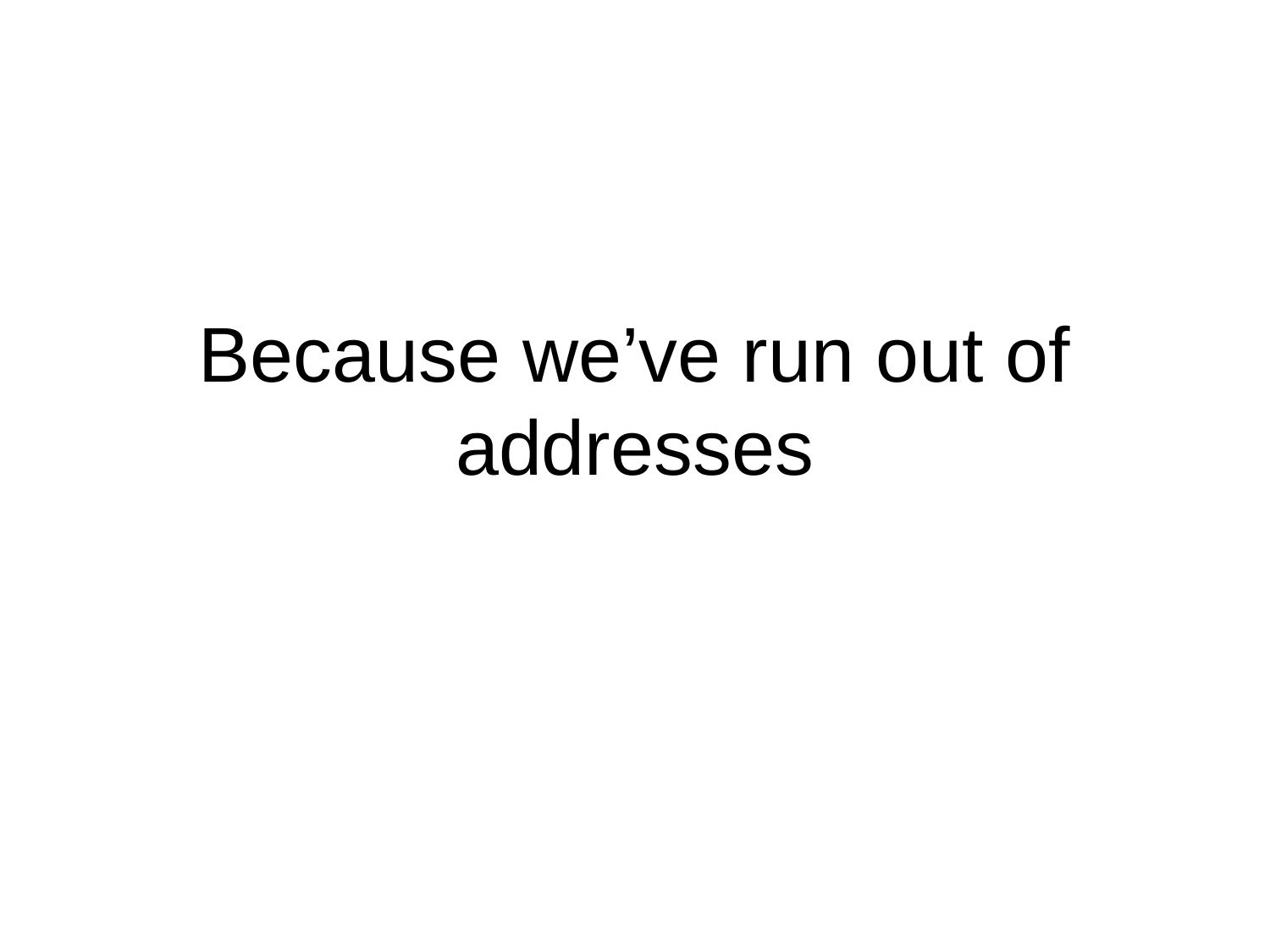

# Because we’ve run out of addresses